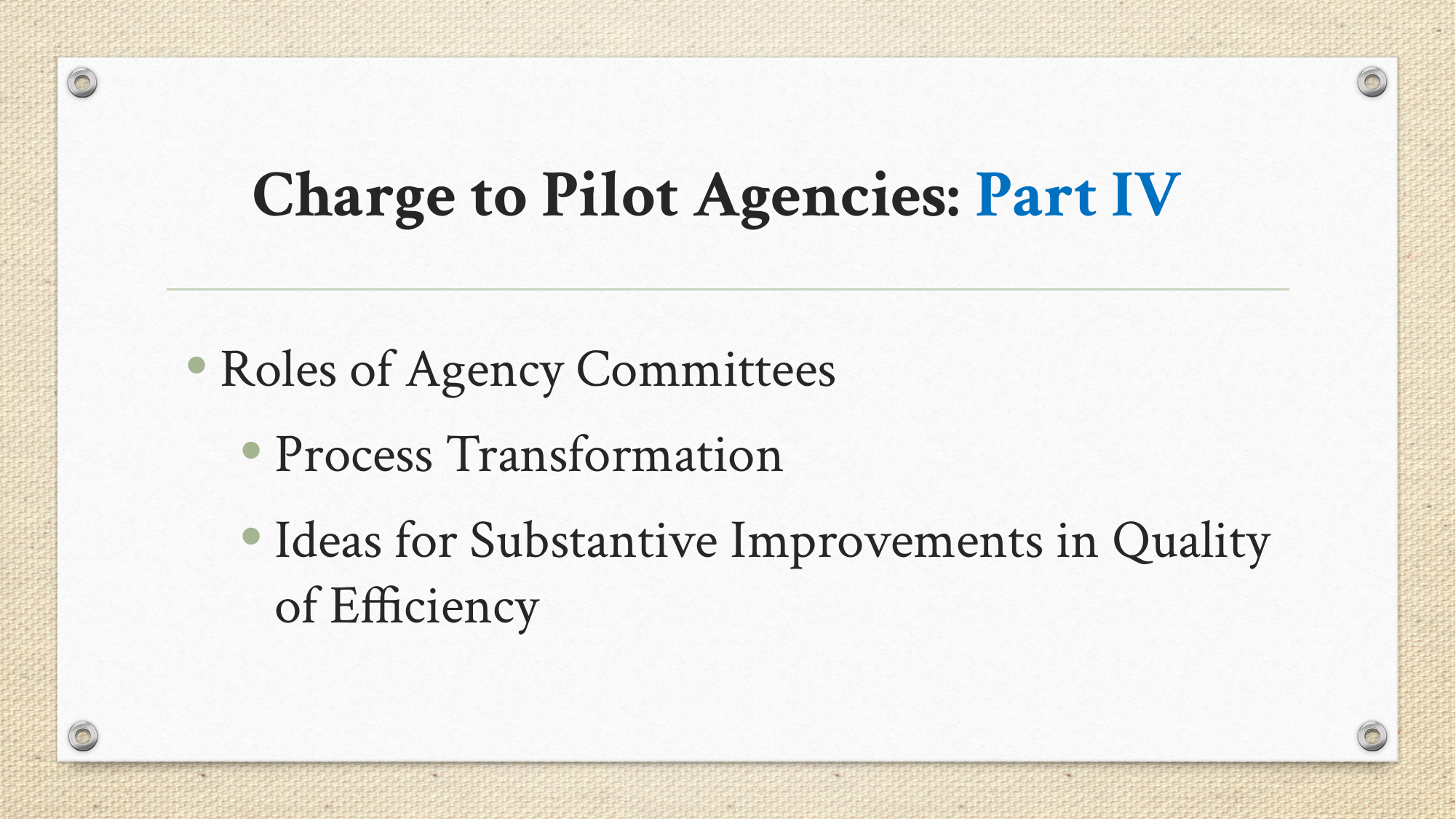

Charge to Pilot Agencies: Part IV
Roles of Agency Committees
Process Transformation
Ideas for Substantive Improvements in Quality of Efficiency